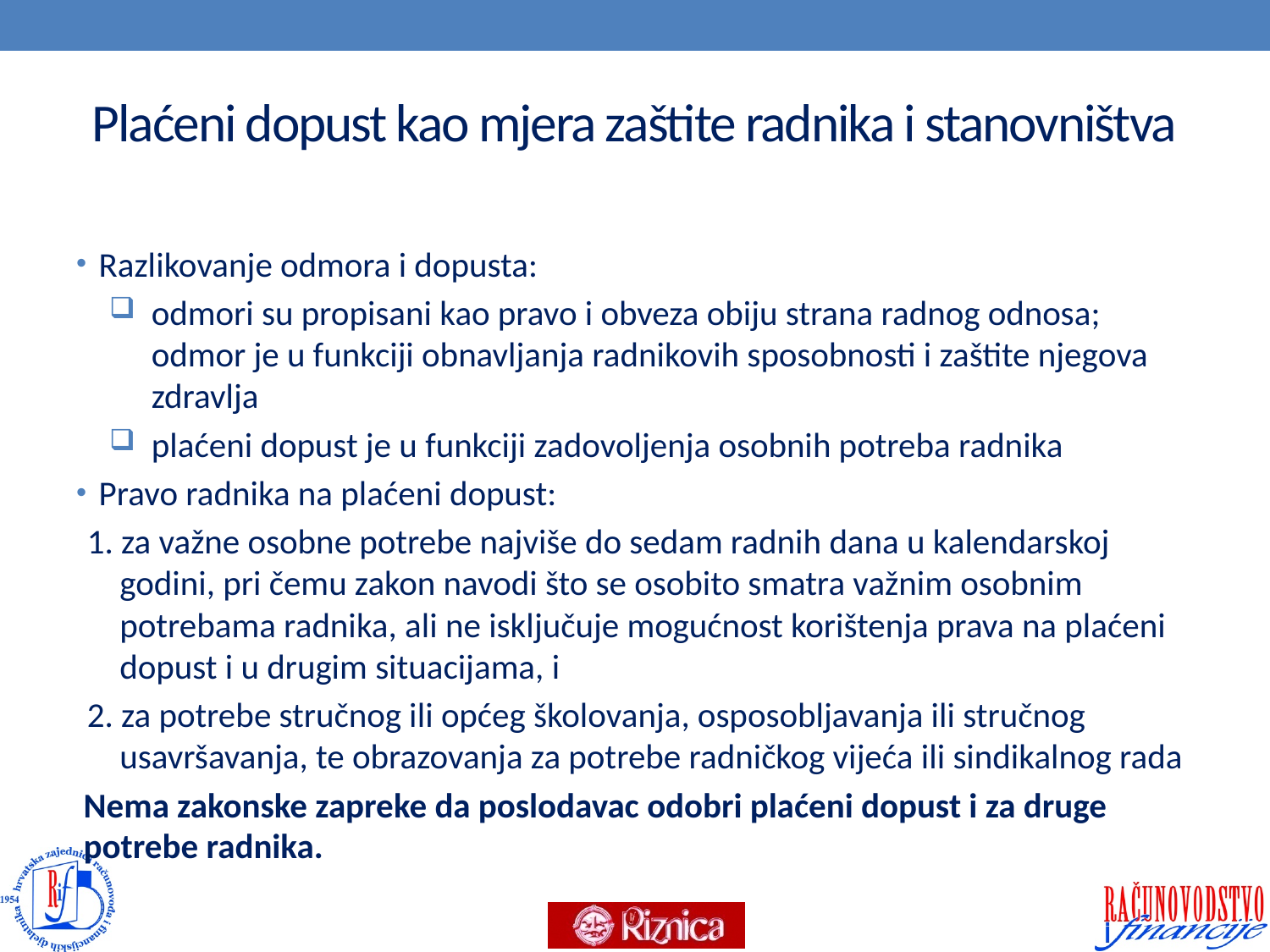

# Plaćeni dopust kao mjera zaštite radnika i stanovništva
Razlikovanje odmora i dopusta:
odmori su propisani kao pravo i obveza obiju strana radnog odnosa; odmor je u funkciji obnavljanja radnikovih sposobnosti i zaštite njegova zdravlja
plaćeni dopust je u funkciji zadovoljenja osobnih potreba radnika
Pravo radnika na plaćeni dopust:
1. za važne osobne potrebe najviše do sedam radnih dana u kalendarskoj godini, pri čemu zakon navodi što se osobito smatra važnim osobnim potrebama radnika, ali ne isključuje mogućnost korištenja prava na plaćeni dopust i u drugim situacijama, i
2. za potrebe stručnog ili općeg školovanja, osposobljavanja ili stručnog usavršavanja, te obrazovanja za potrebe radničkog vijeća ili sindikalnog rada
Nema zakonske zapreke da poslodavac odobri plaćeni dopust i za druge potrebe radnika.